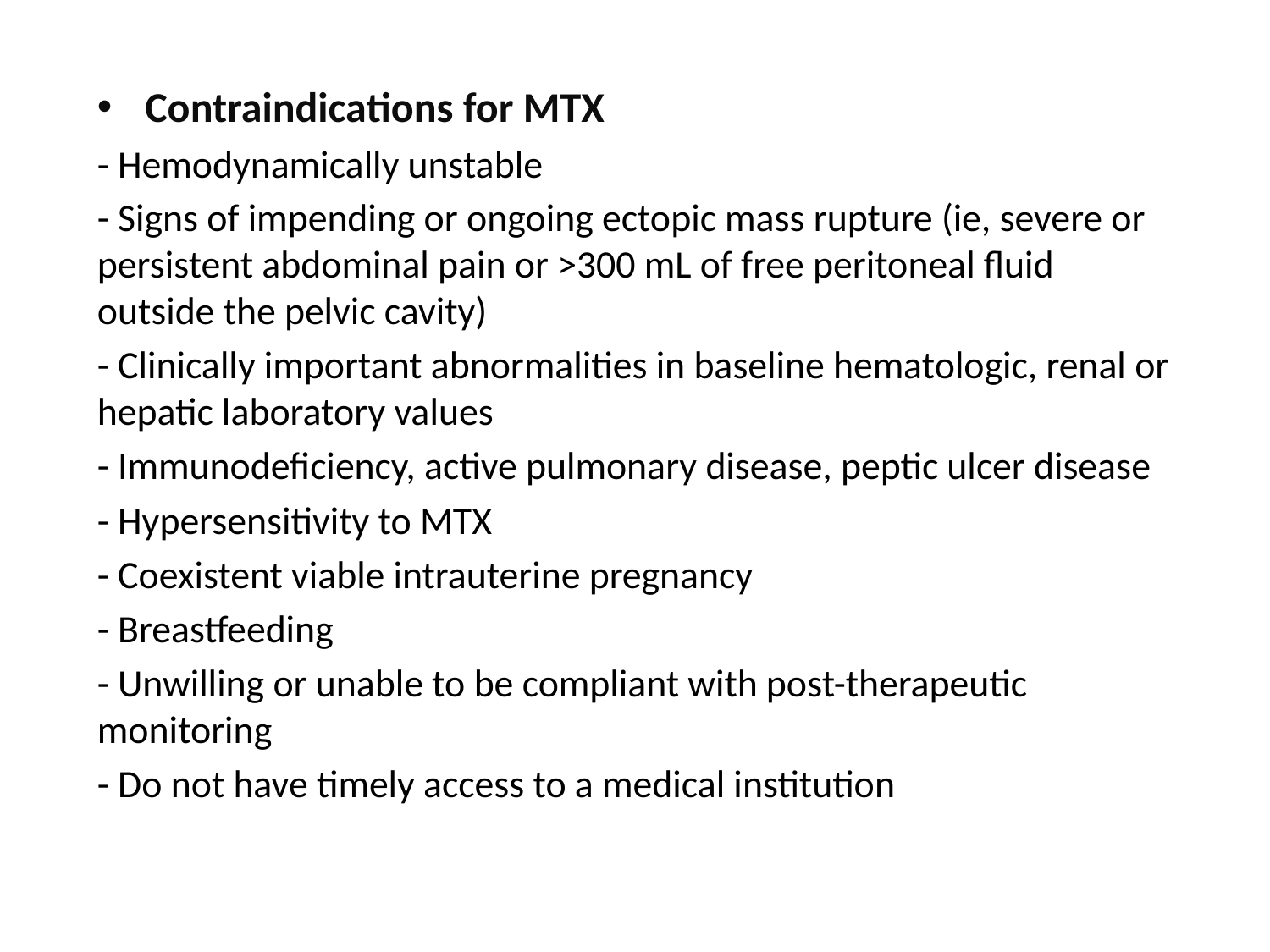

Contraindications for MTX
- Hemodynamically unstable
- Signs of impending or ongoing ectopic mass rupture (ie, severe or persistent abdominal pain or >300 mL of free peritoneal fluid outside the pelvic cavity)
- Clinically important abnormalities in baseline hematologic, renal or hepatic laboratory values
- Immunodeficiency, active pulmonary disease, peptic ulcer disease
- Hypersensitivity to MTX
- Coexistent viable intrauterine pregnancy
- Breastfeeding
- Unwilling or unable to be compliant with post-therapeutic monitoring
- Do not have timely access to a medical institution